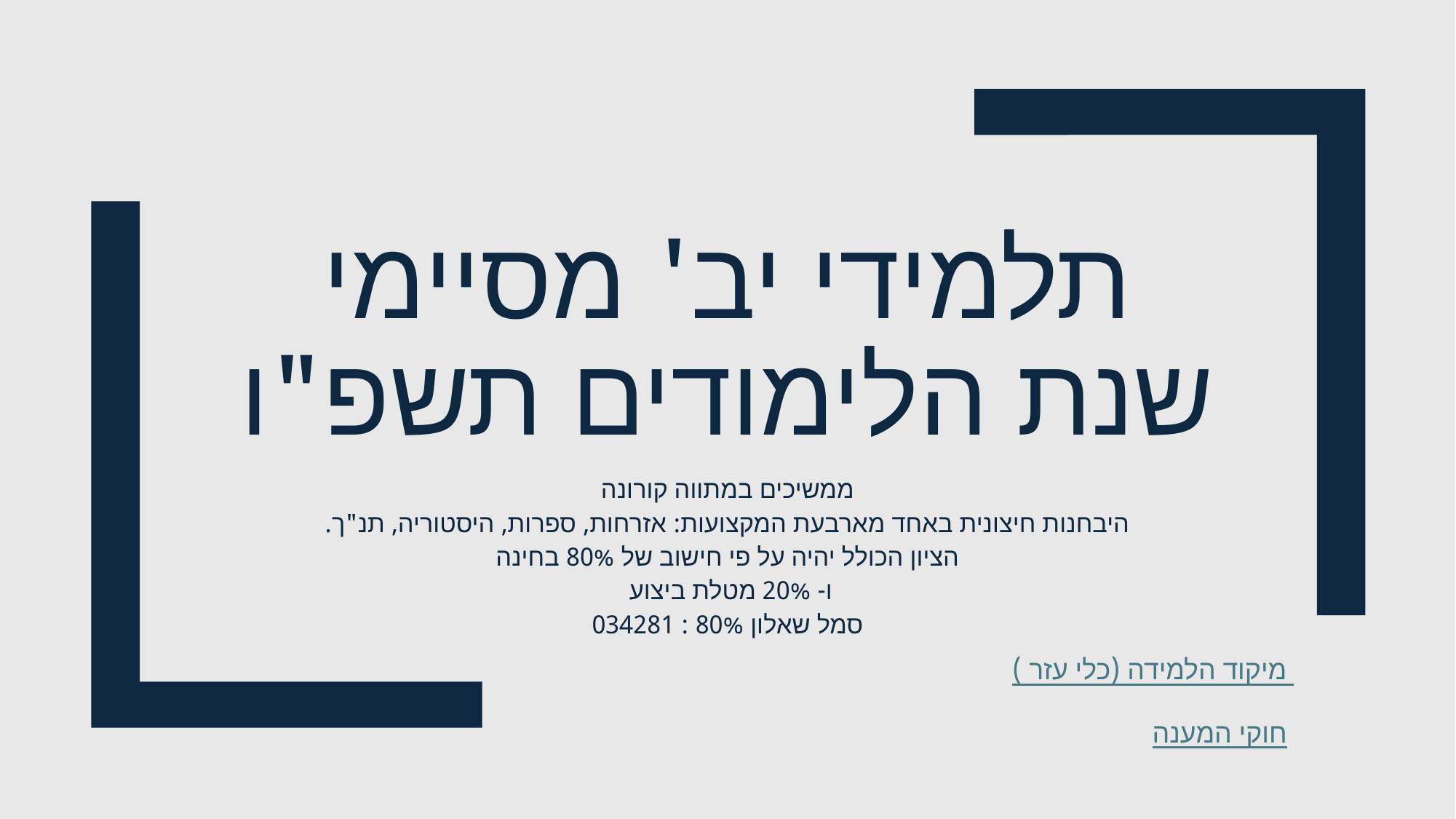

# תלמידי יב' מסיימי שנת הלימודים תשפ"ו
ממשיכים במתווה קורונה
היבחנות חיצונית באחד מארבעת המקצועות: אזרחות, ספרות, היסטוריה, תנ"ך.
הציון הכולל יהיה על פי חישוב של 80% בחינה
ו- 20% מטלת ביצוע
סמל שאלון 80% : 034281
מיקוד הלמידה (כלי עזר)
חוקי המענה